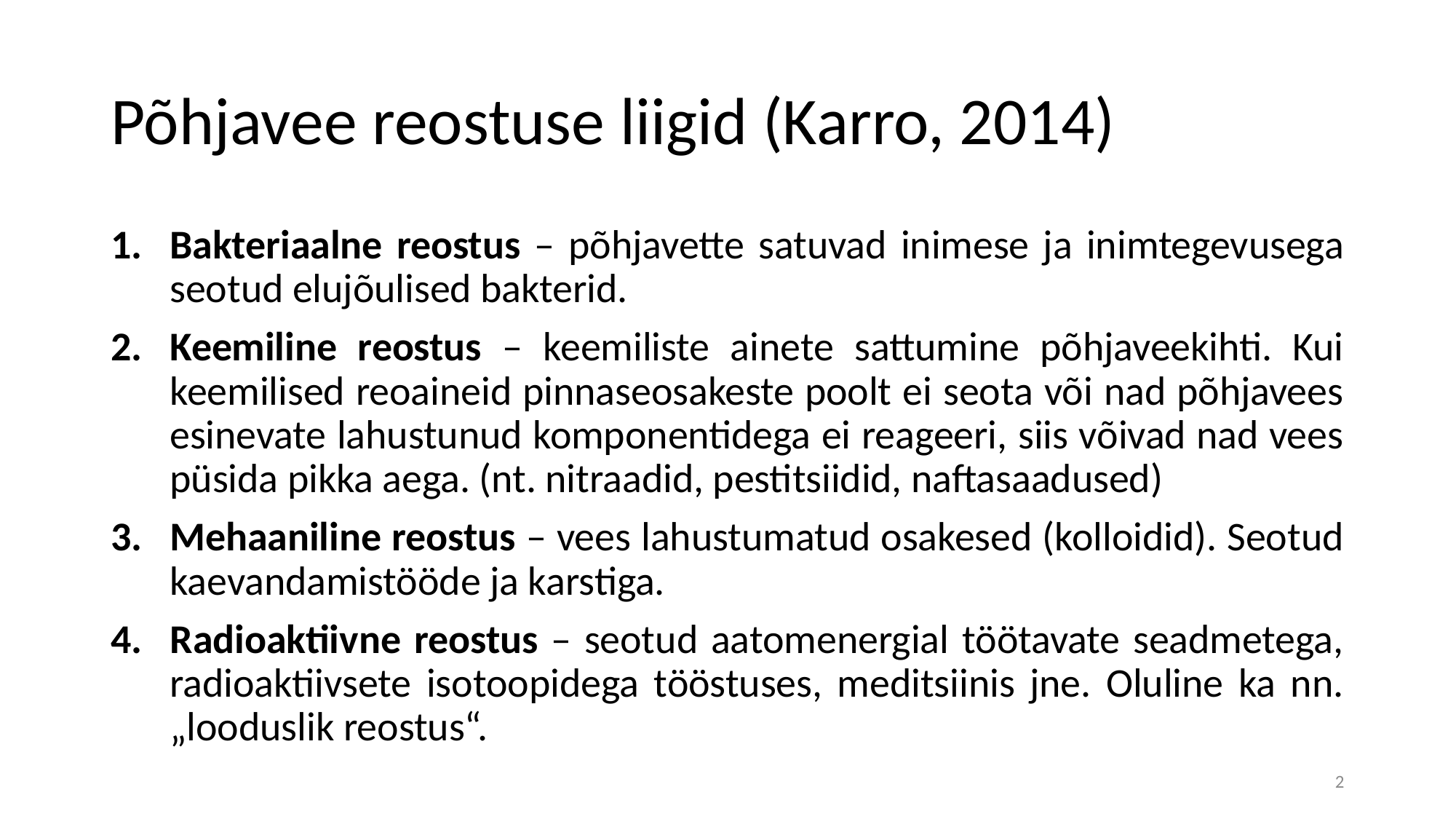

# Põhjavee reostuse liigid (Karro, 2014)
Bakteriaalne reostus – põhjavette satuvad inimese ja inimtegevusega seotud elujõulised bakterid.
Keemiline reostus – keemiliste ainete sattumine põhjaveekihti. Kui keemilised reoaineid pinnaseosakeste poolt ei seota või nad põhjavees esinevate lahustunud komponentidega ei reageeri, siis võivad nad vees püsida pikka aega. (nt. nitraadid, pestitsiidid, naftasaadused)
Mehaaniline reostus – vees lahustumatud osakesed (kolloidid). Seotud kaevandamistööde ja karstiga.
Radioaktiivne reostus – seotud aatomenergial töötavate seadmetega, radioaktiivsete isotoopidega tööstuses, meditsiinis jne. Oluline ka nn. „looduslik reostus“.
2